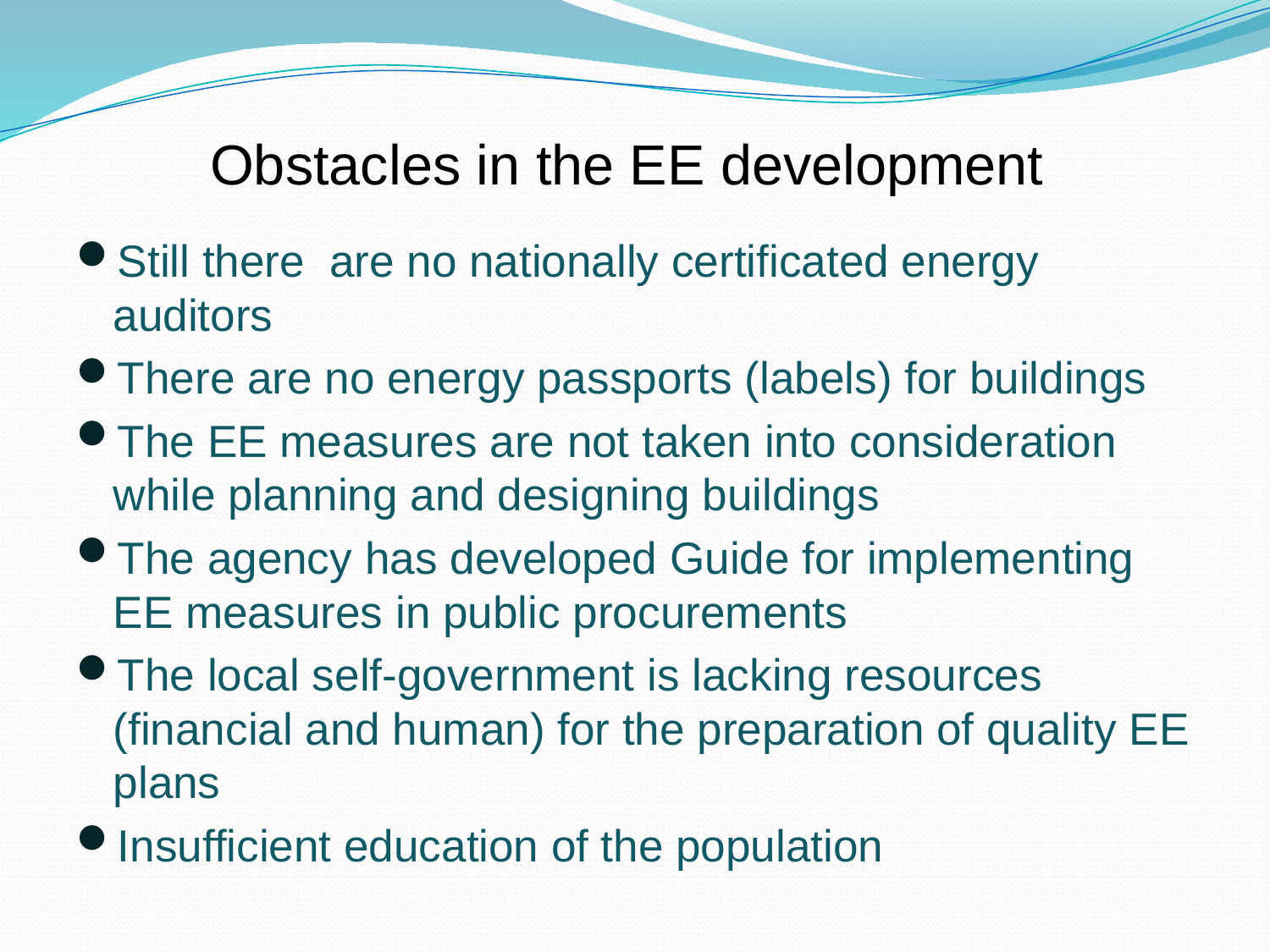

# Obstacles in the EE development
Still there  are no nationally certificated energy auditors
There are no energy passports (labels) for buildings
The EE measures are not taken into consideration while planning and designing buildings
The agency has developed Guide for implementing EE measures in public procurements
The local self-government is lacking resources (financial and human) for the preparation of quality EE plans
Insufficient education of the population